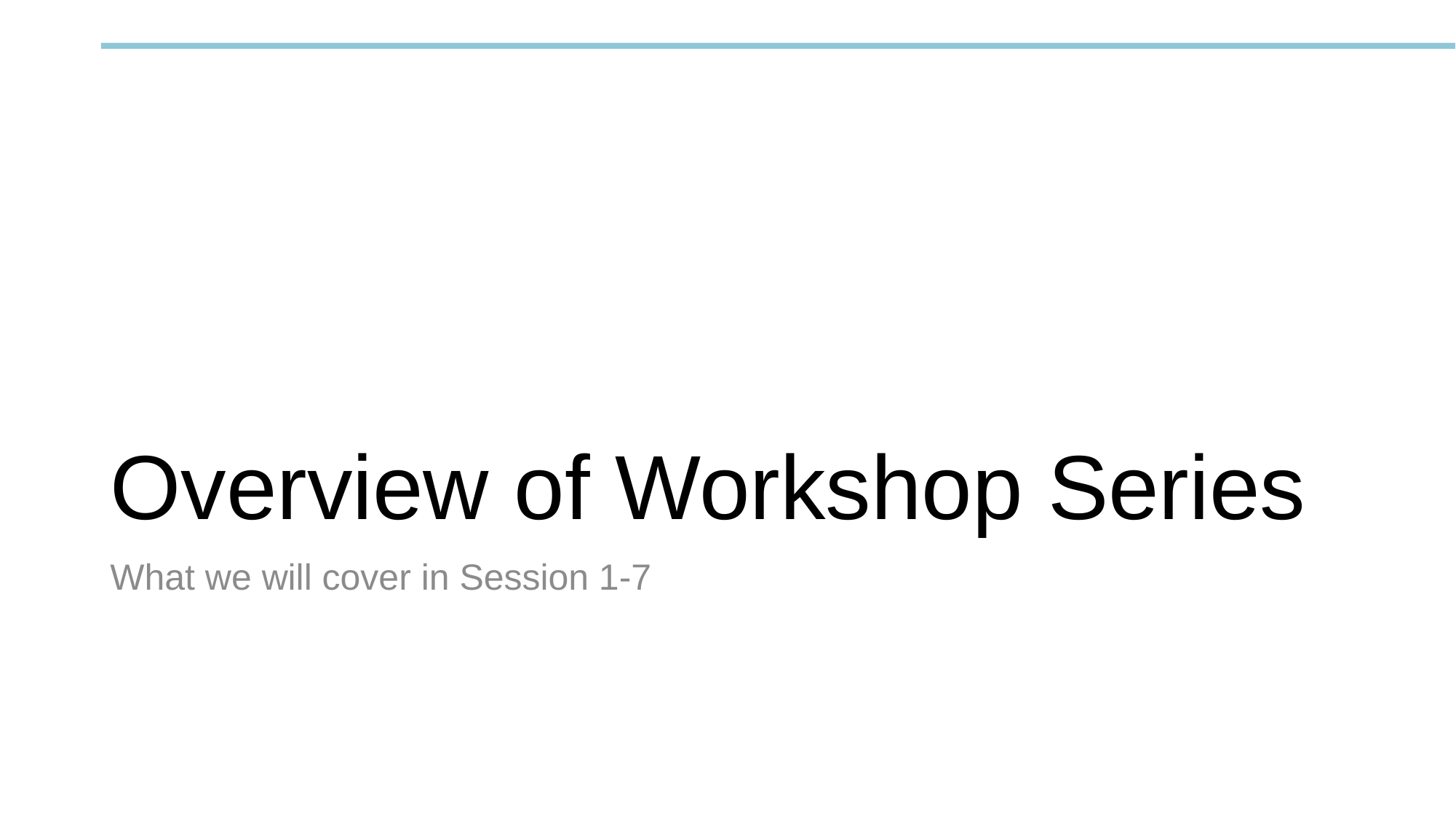

# Overview of Workshop Series
What we will cover in Session 1-7